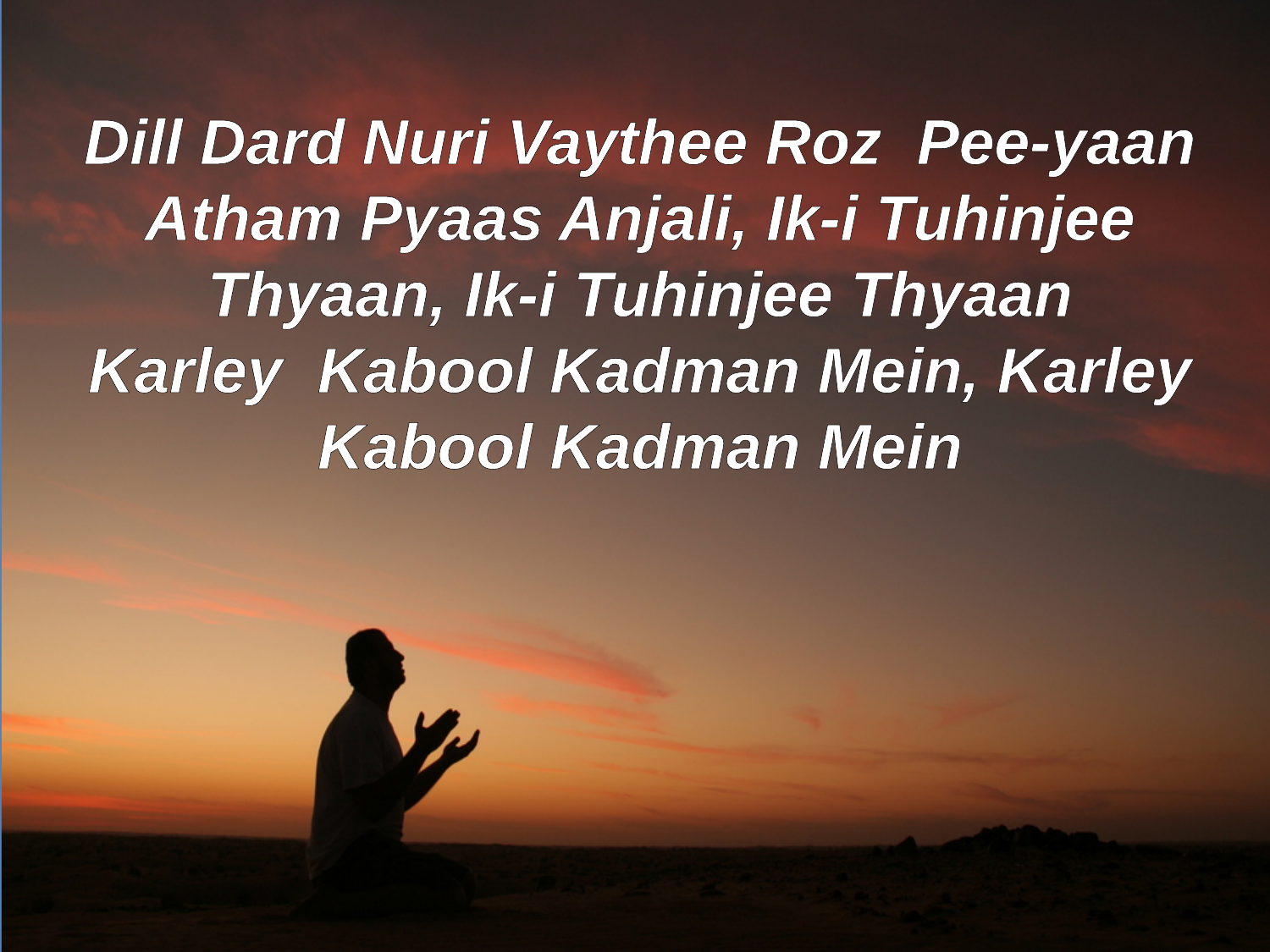

# Dill Dard Nuri Vaythee Roz  Pee-yaan Atham Pyaas Anjali, Ik-i Tuhinjee Thyaan, Ik-i Tuhinjee Thyaan Karley  Kabool Kadman Mein, Karley Kabool Kadman Mein